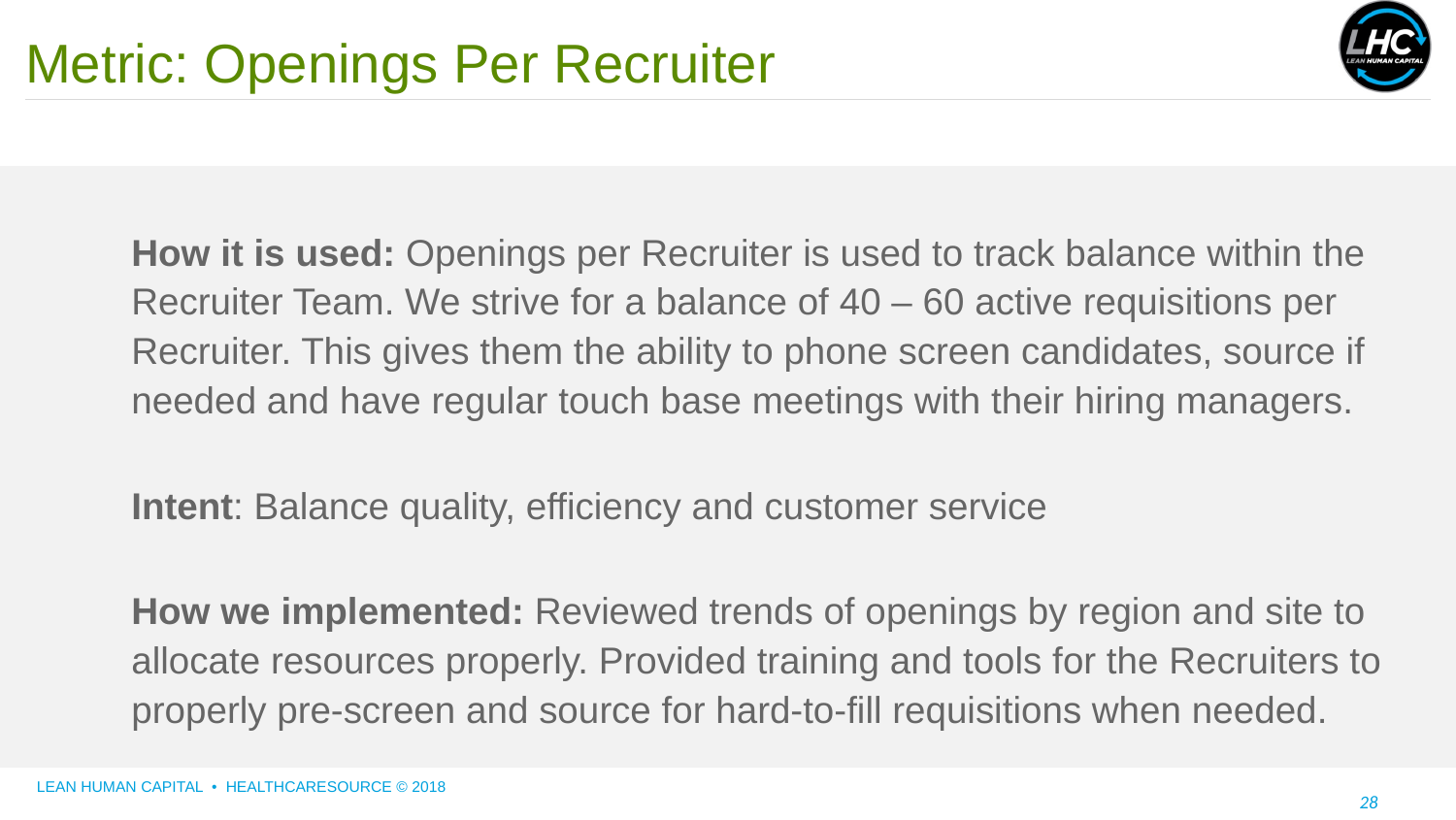

# Metric: Openings Per Recruiter
How it is used: Openings per Recruiter is used to track balance within the Recruiter Team. We strive for a balance of 40 – 60 active requisitions per Recruiter. This gives them the ability to phone screen candidates, source if needed and have regular touch base meetings with their hiring managers.

Intent: Balance quality, efficiency and customer service

How we implemented: Reviewed trends of openings by region and site to allocate resources properly. Provided training and tools for the Recruiters to properly pre-screen and source for hard-to-fill requisitions when needed.